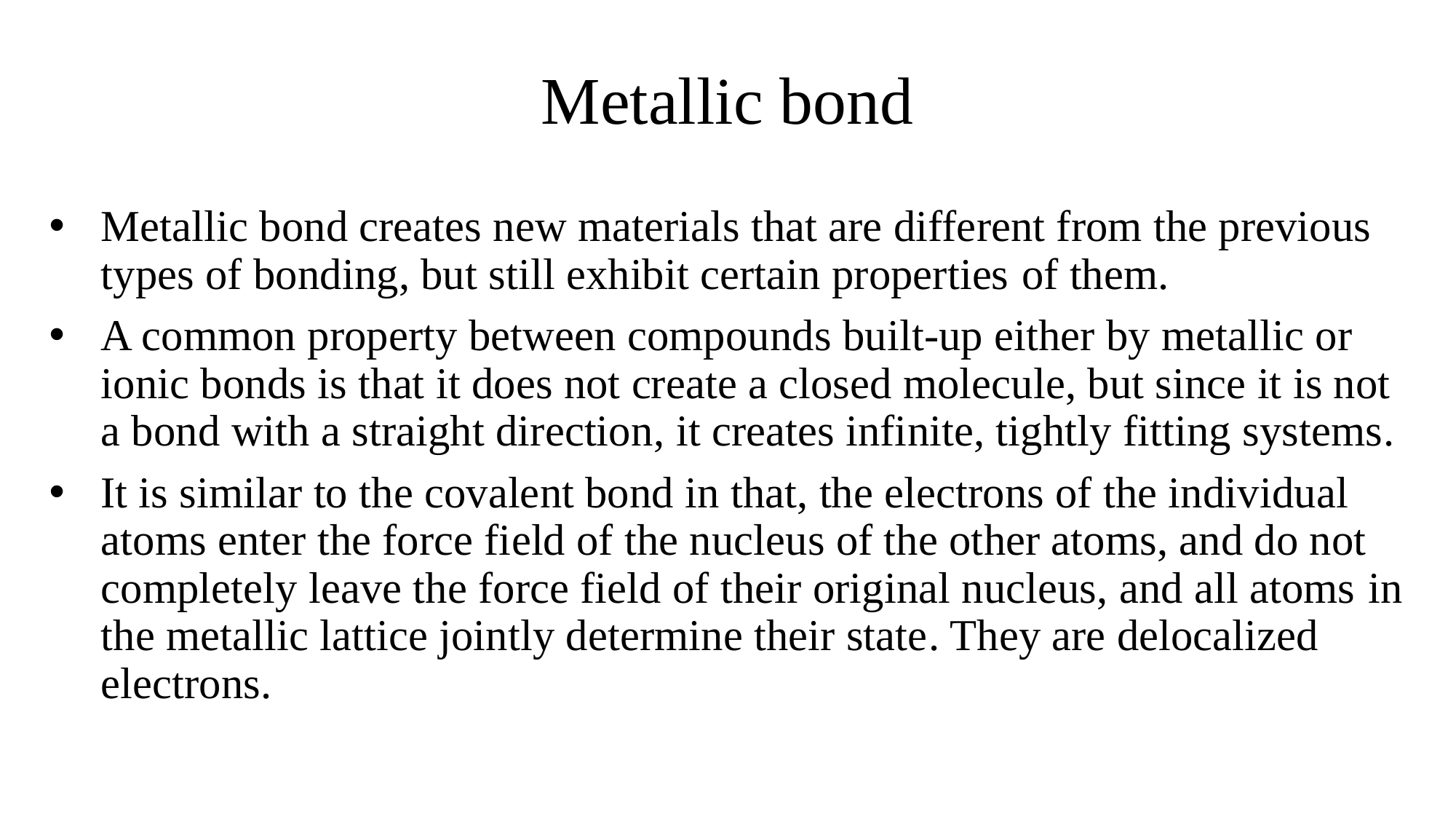

# Metallic bond
Metallic bond creates new materials that are different from the previous types of bonding, but still exhibit certain properties of them.
A common property between compounds built-up either by metallic or ionic bonds is that it does not create a closed molecule, but since it is not a bond with a straight direction, it creates infinite, tightly fitting systems.
It is similar to the covalent bond in that, the electrons of the individual atoms enter the force field of the nucleus of the other atoms, and do not completely leave the force field of their original nucleus, and all atoms in the metallic lattice jointly determine their state. They are delocalized electrons.